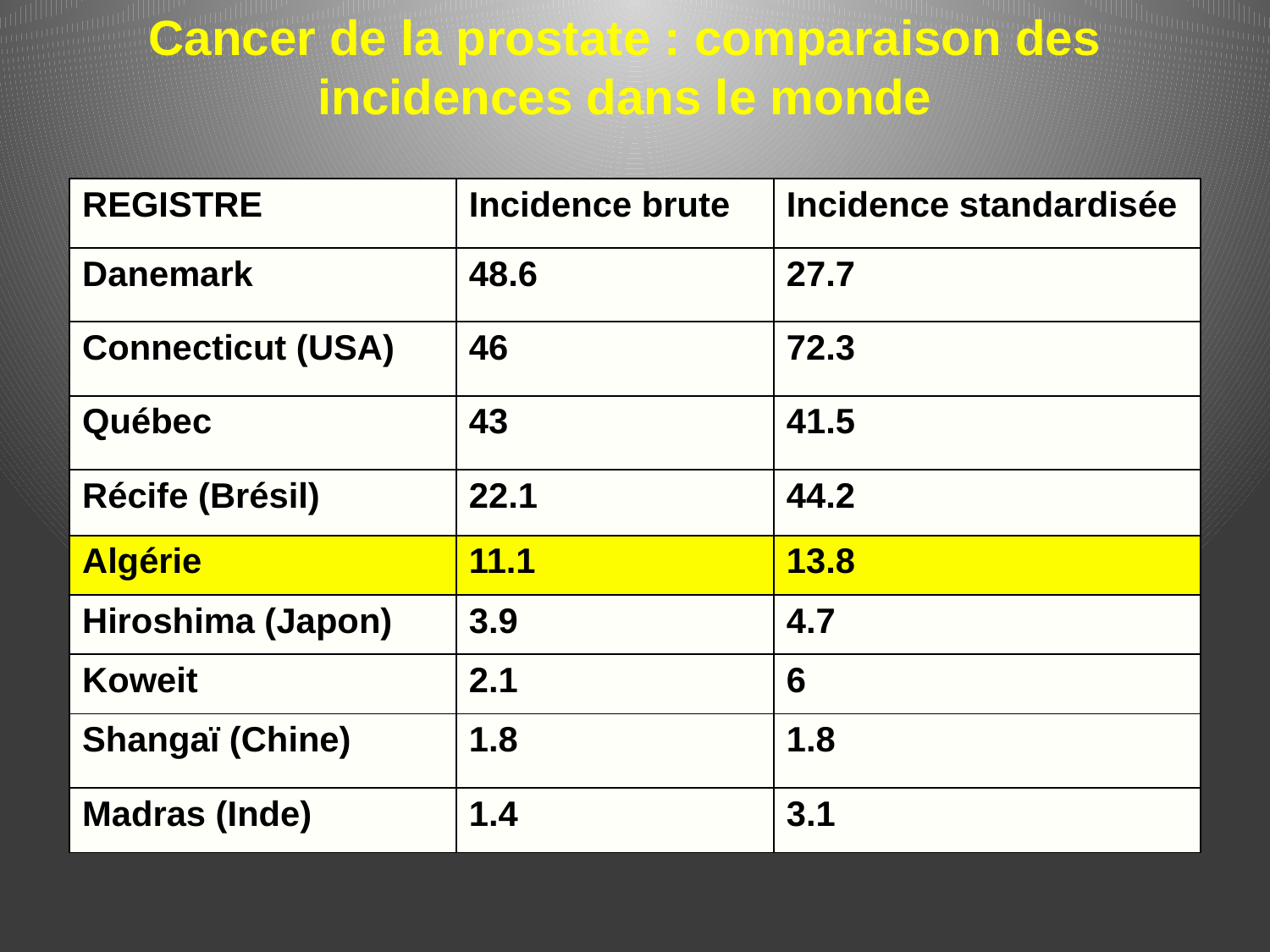

Cancer de la prostate : comparaison des incidences dans le monde
| REGISTRE | Incidence brute | Incidence standardisée |
| --- | --- | --- |
| Danemark | 48.6 | 27.7 |
| Connecticut (USA) | 46 | 72.3 |
| Québec | 43 | 41.5 |
| Récife (Brésil) | 22.1 | 44.2 |
| Algérie | 11.1 | 13.8 |
| Hiroshima (Japon) | 3.9 | 4.7 |
| Koweit | 2.1 | 6 |
| Shangaï (Chine) | 1.8 | 1.8 |
| Madras (Inde) | 1.4 | 3.1 |